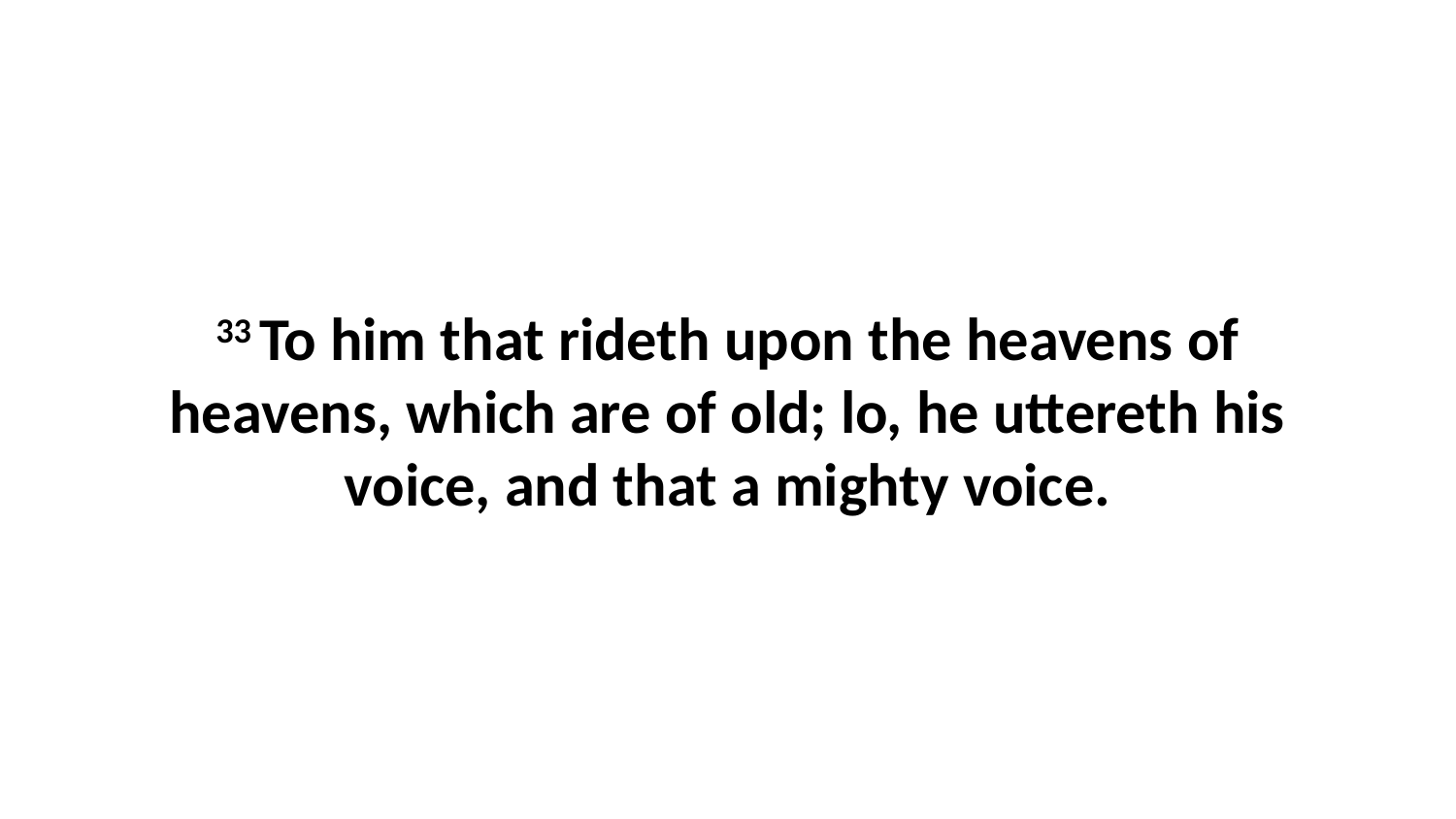

33 To him that rideth upon the heavens of heavens, which are of old; lo, he uttereth his voice, and that a mighty voice.